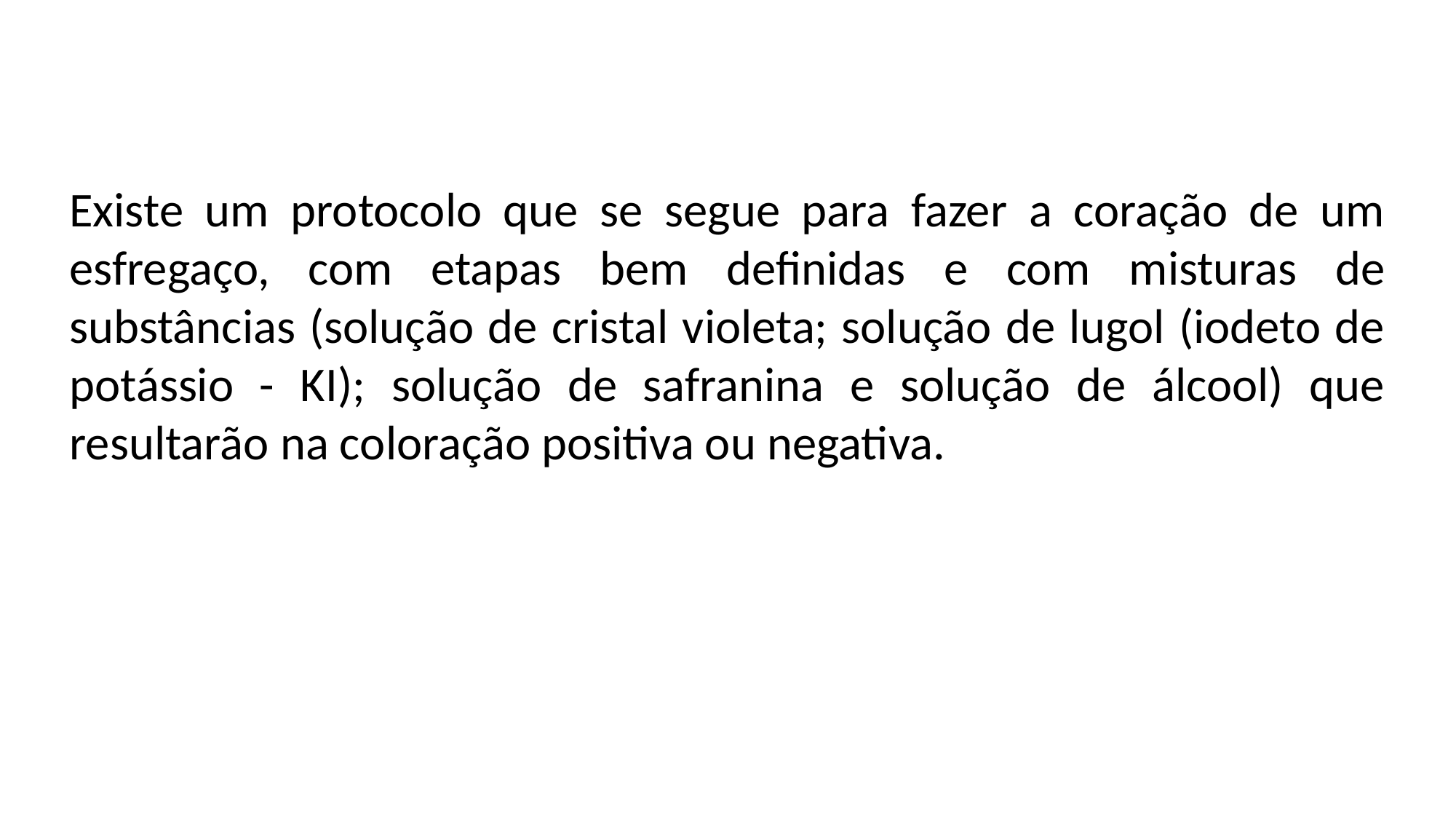

Existe um protocolo que se segue para fazer a coração de um esfregaço, com etapas bem definidas e com misturas de substâncias (solução de cristal violeta; solução de lugol (iodeto de potássio - KI); solução de safranina e solução de álcool) que resultarão na coloração positiva ou negativa.